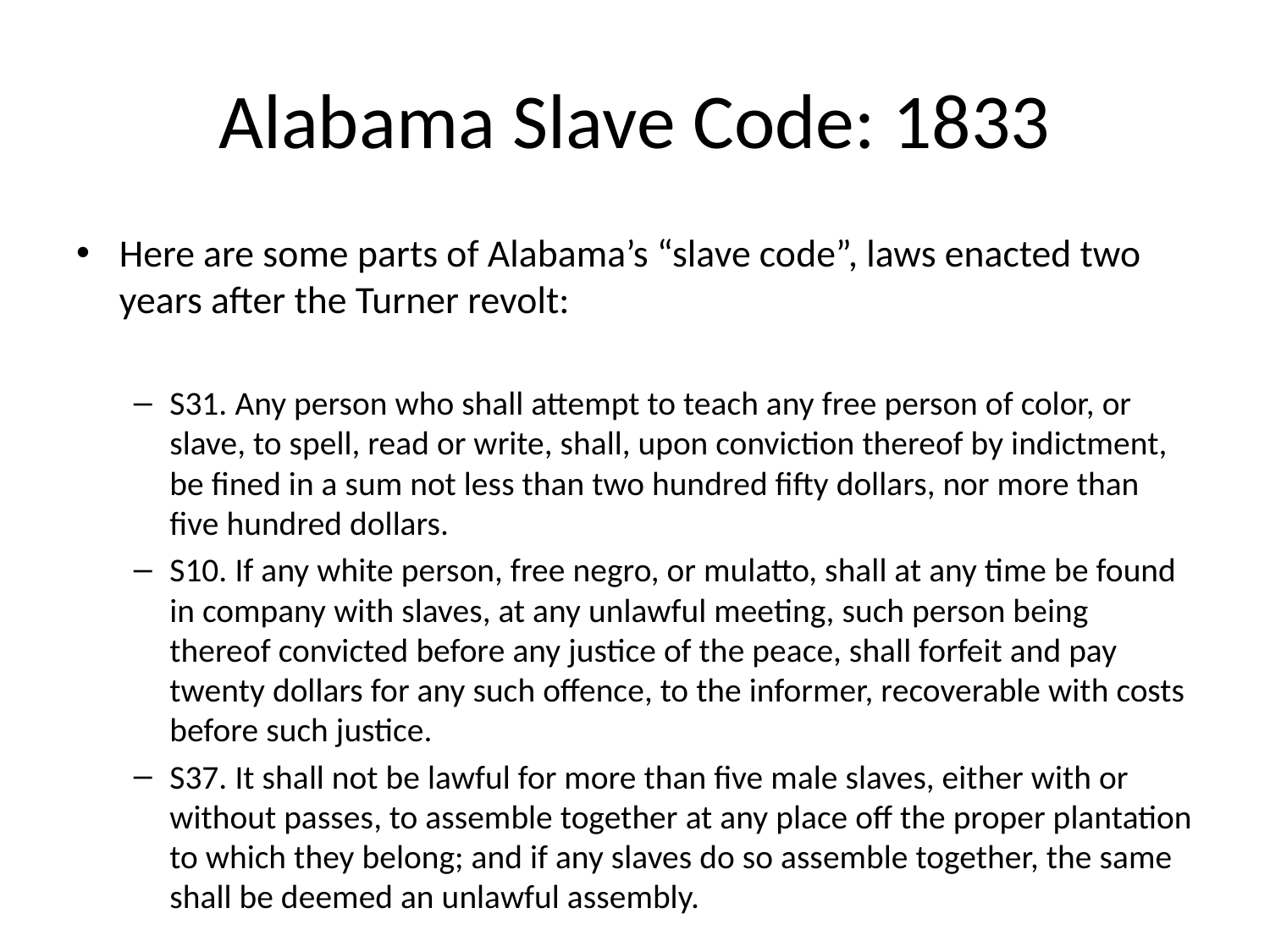

# Alabama Slave Code: 1833
Here are some parts of Alabama’s “slave code”, laws enacted two years after the Turner revolt:

S31. Any person who shall attempt to teach any free person of color, or slave, to spell, read or write, shall, upon conviction thereof by indictment, be fined in a sum not less than two hundred fifty dollars, nor more than five hundred dollars.
S10. If any white person, free negro, or mulatto, shall at any time be found in company with slaves, at any unlawful meeting, such person being thereof convicted before any justice of the peace, shall forfeit and pay twenty dollars for any such offence, to the informer, recoverable with costs before such justice.
S37. It shall not be lawful for more than five male slaves, either with or without passes, to assemble together at any place off the proper plantation to which they belong; and if any slaves do so assemble together, the same shall be deemed an unlawful assembly.